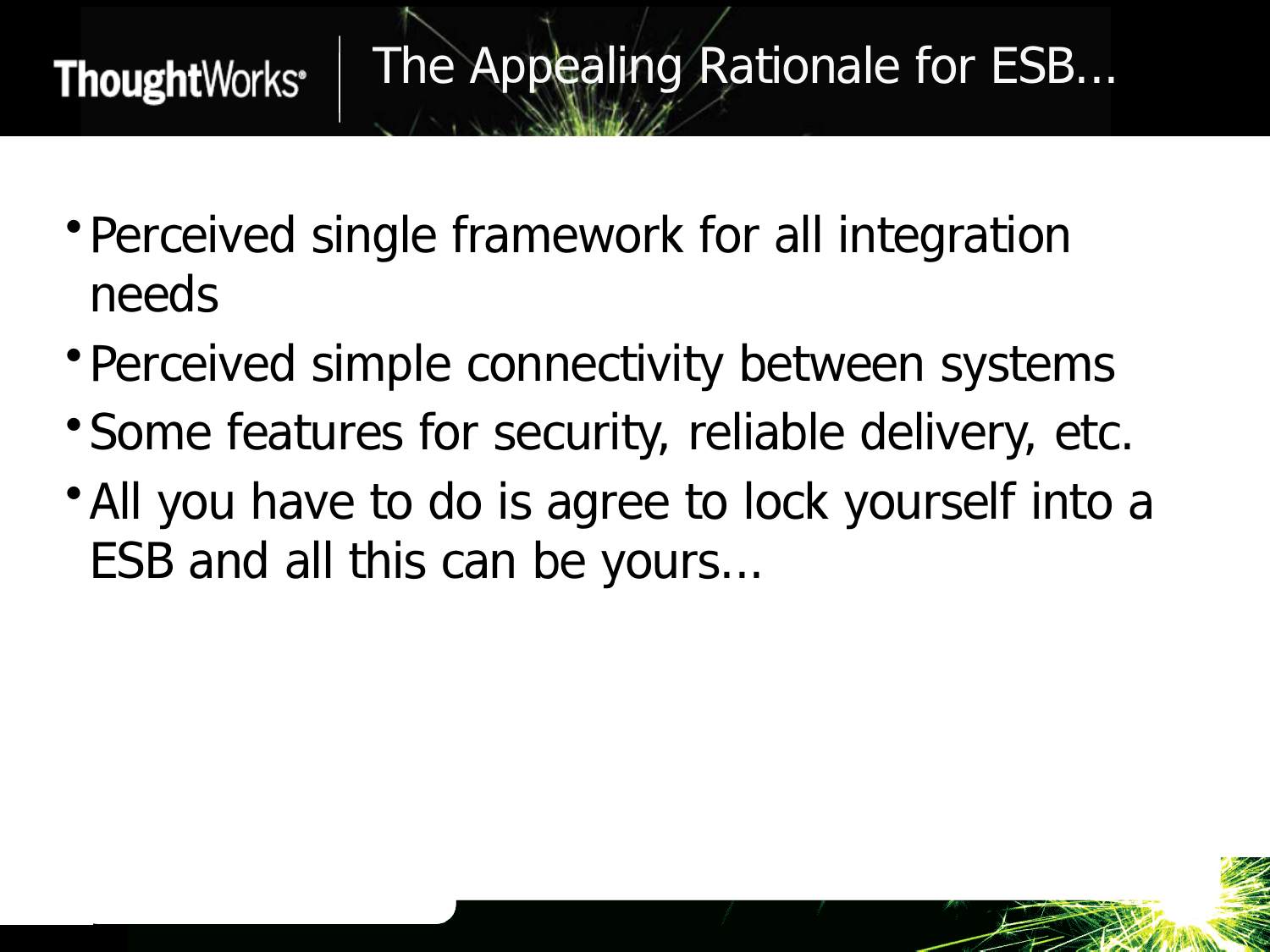

# The Appealing Rationale for ESB...
Perceived single framework for all integration needs
Perceived simple connectivity between systems
Some features for security, reliable delivery, etc.
All you have to do is agree to lock yourself into a ESB and all this can be yours...